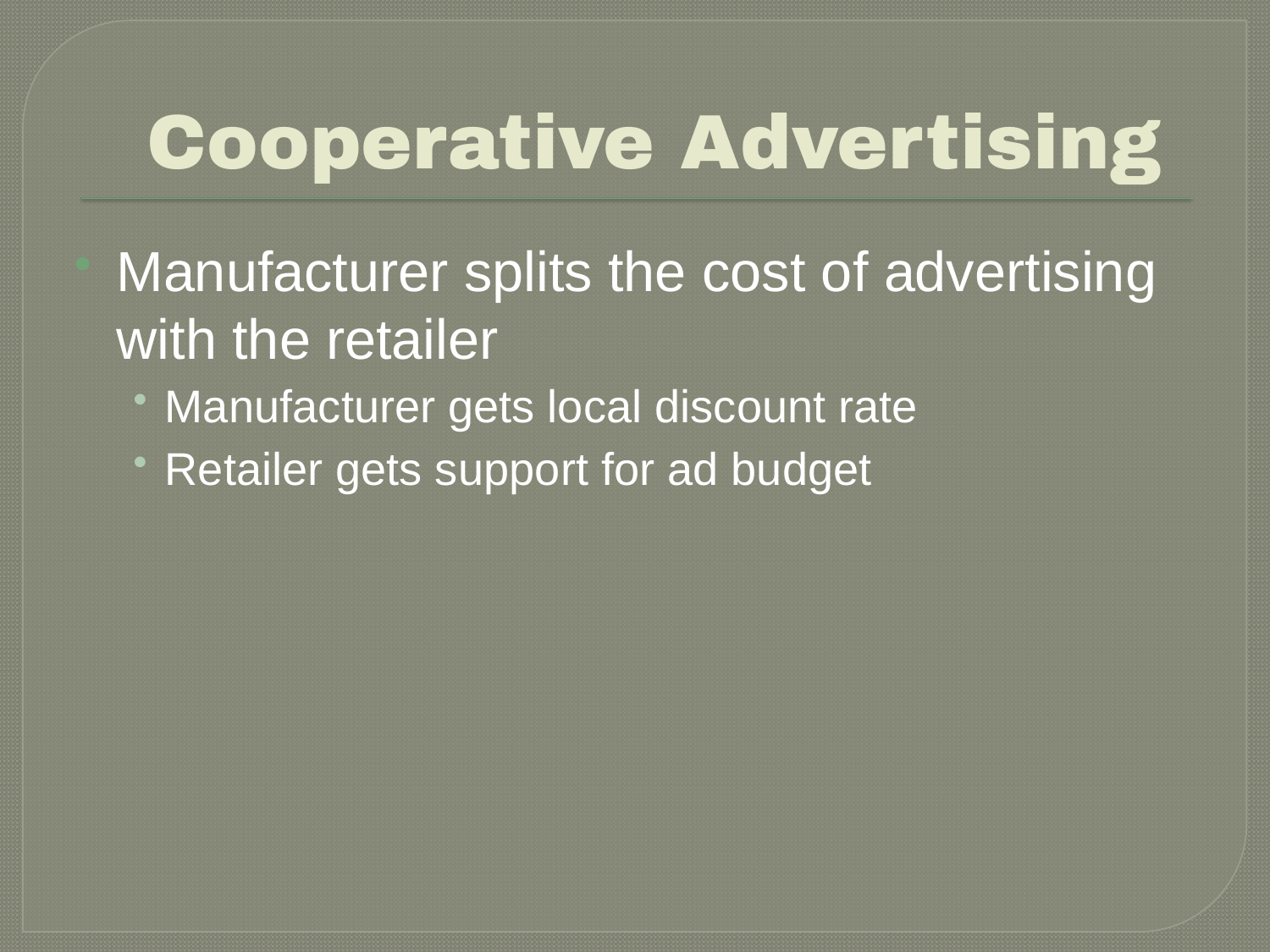

# Cooperative Advertising
Manufacturer splits the cost of advertising with the retailer
Manufacturer gets local discount rate
Retailer gets support for ad budget